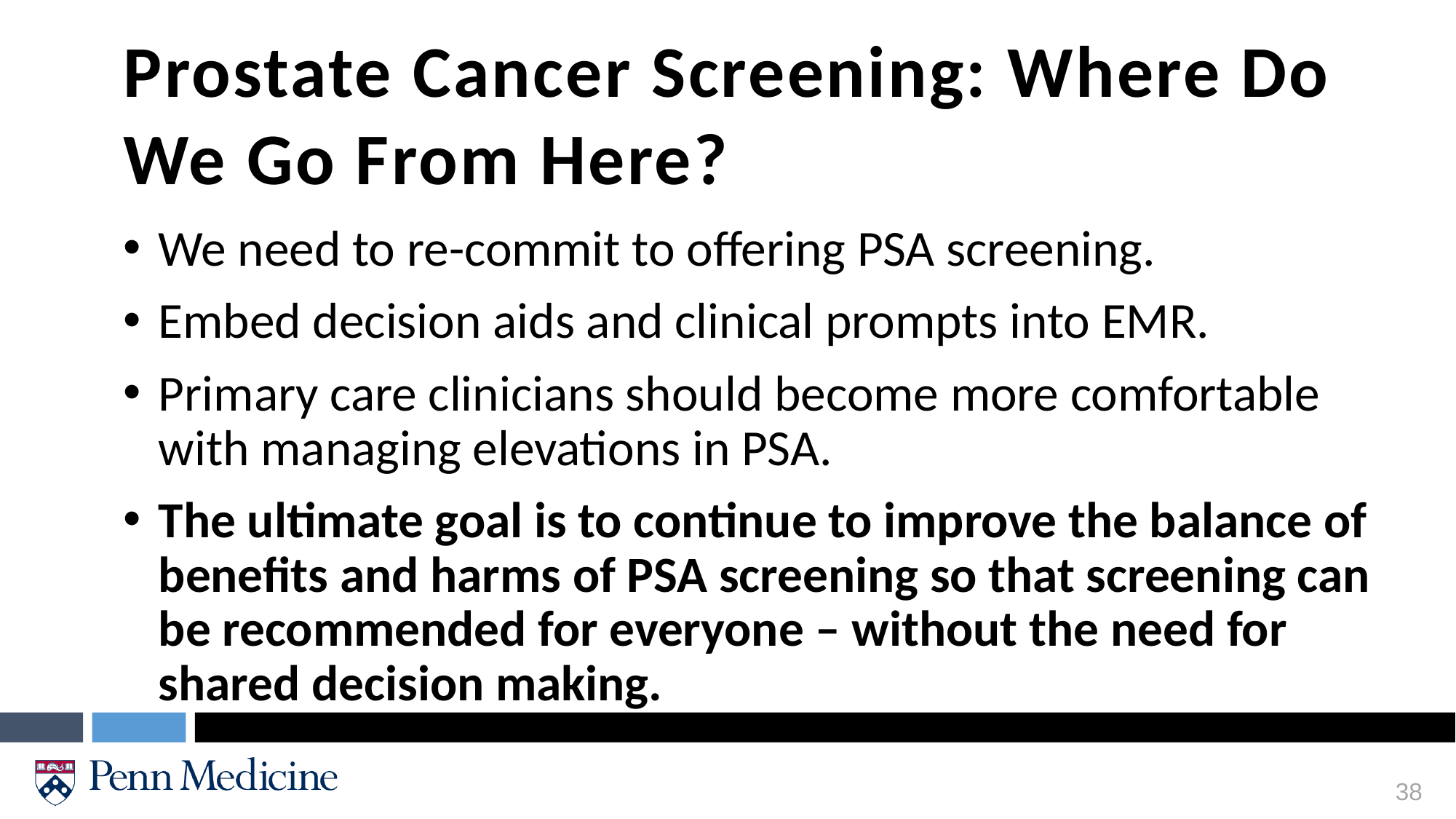

Prostate Cancer Screening: Where Do We Go From Here?
We need to re-commit to offering PSA screening.
Embed decision aids and clinical prompts into EMR.
Primary care clinicians should become more comfortable with managing elevations in PSA.
The ultimate goal is to continue to improve the balance of benefits and harms of PSA screening so that screening can be recommended for everyone – without the need for shared decision making.